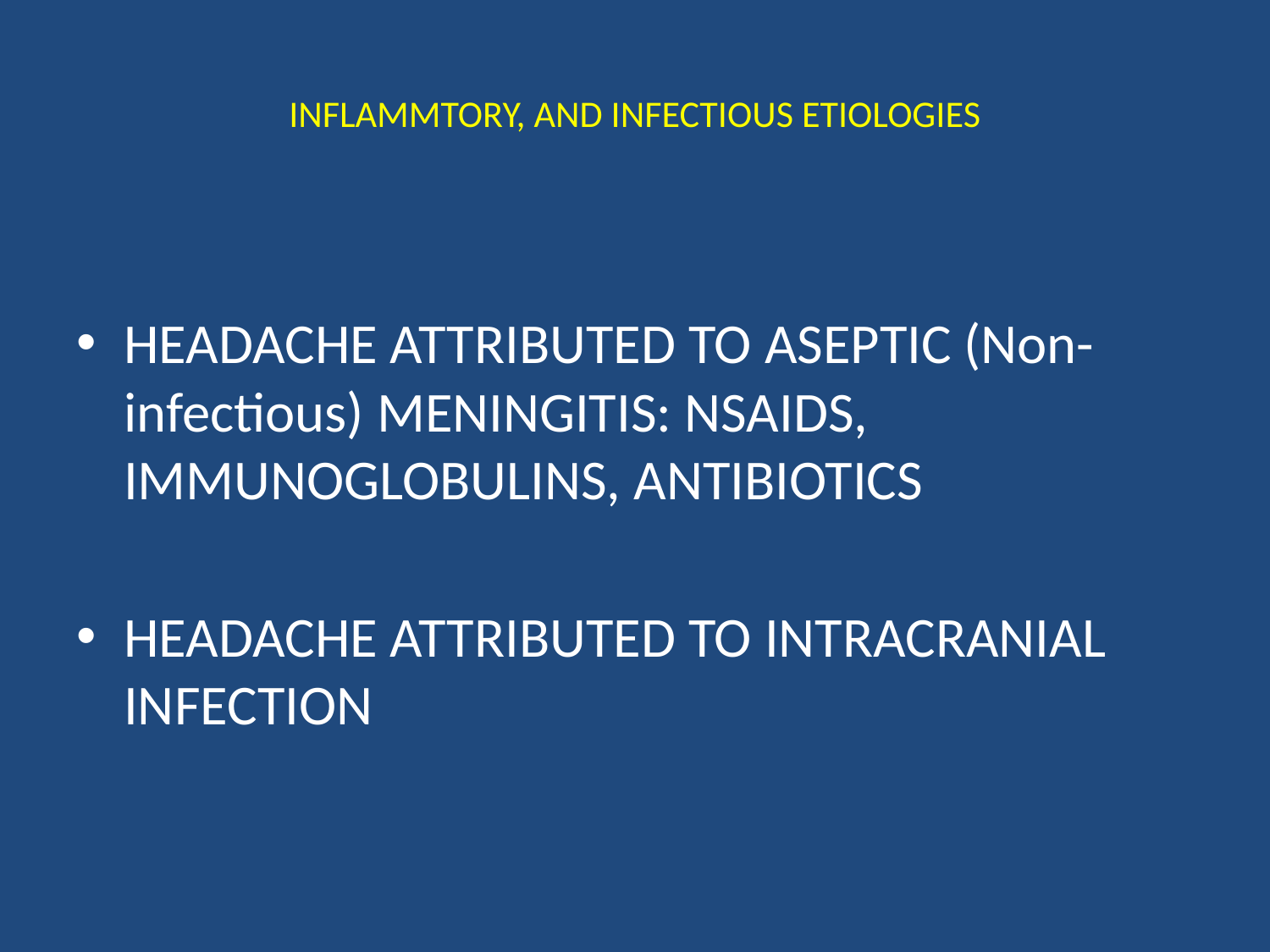

# INFLAMMTORY, AND INFECTIOUS ETIOLOGIES

HEADACHE ATTRIBUTED TO ASEPTIC (Non-infectious) MENINGITIS: NSAIDS, IMMUNOGLOBULINS, ANTIBIOTICS

HEADACHE ATTRIBUTED TO INTRACRANIAL INFECTION